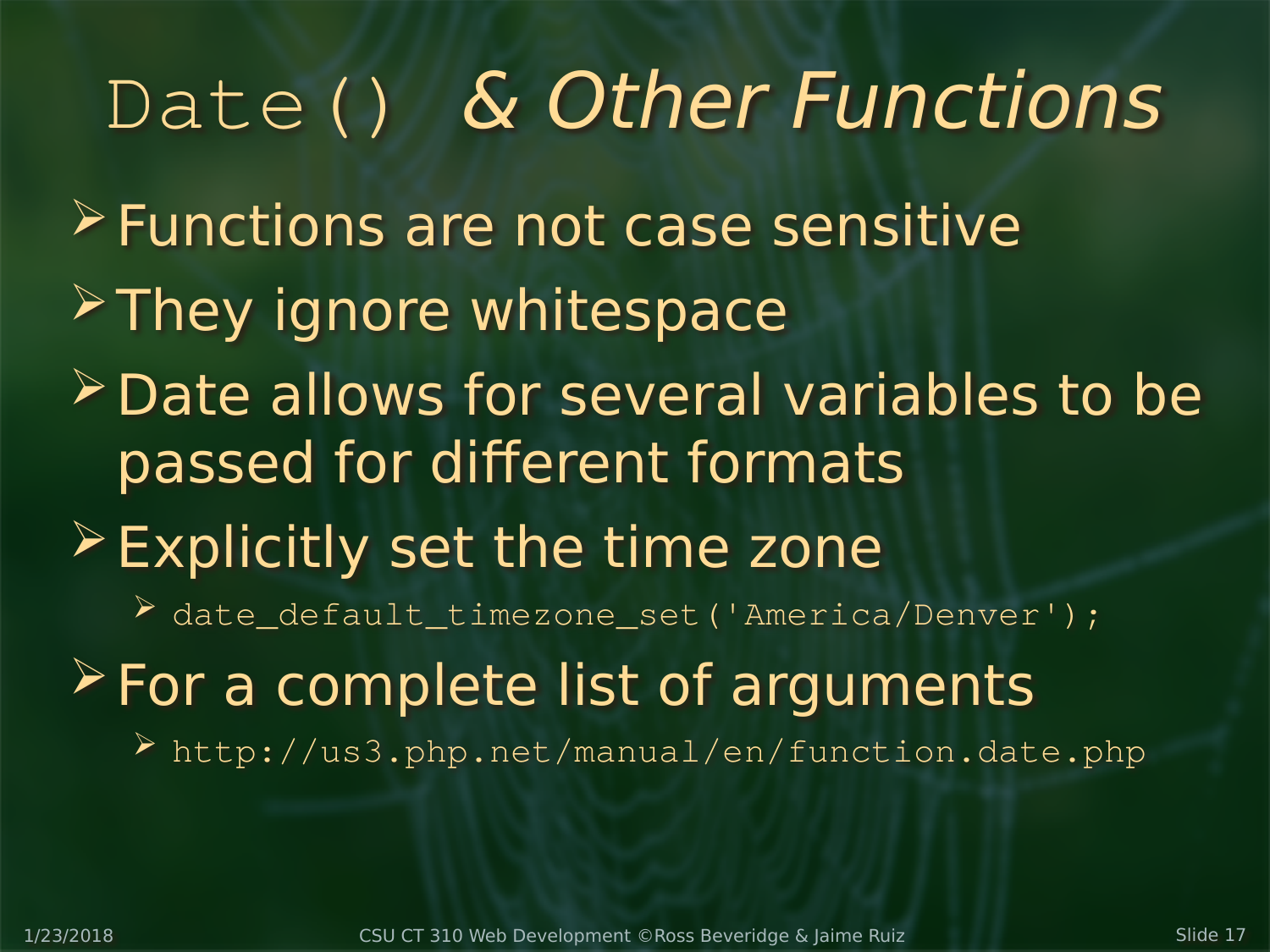

# Date() & Other Functions
Functions are not case sensitive
They ignore whitespace
Date allows for several variables to be passed for different formats
Explicitly set the time zone
date_default_timezone_set('America/Denver');
For a complete list of arguments
http://us3.php.net/manual/en/function.date.php
1/23/2018
Slide 17
CSU CT 310 Web Development ©Ross Beveridge & Jaime Ruiz